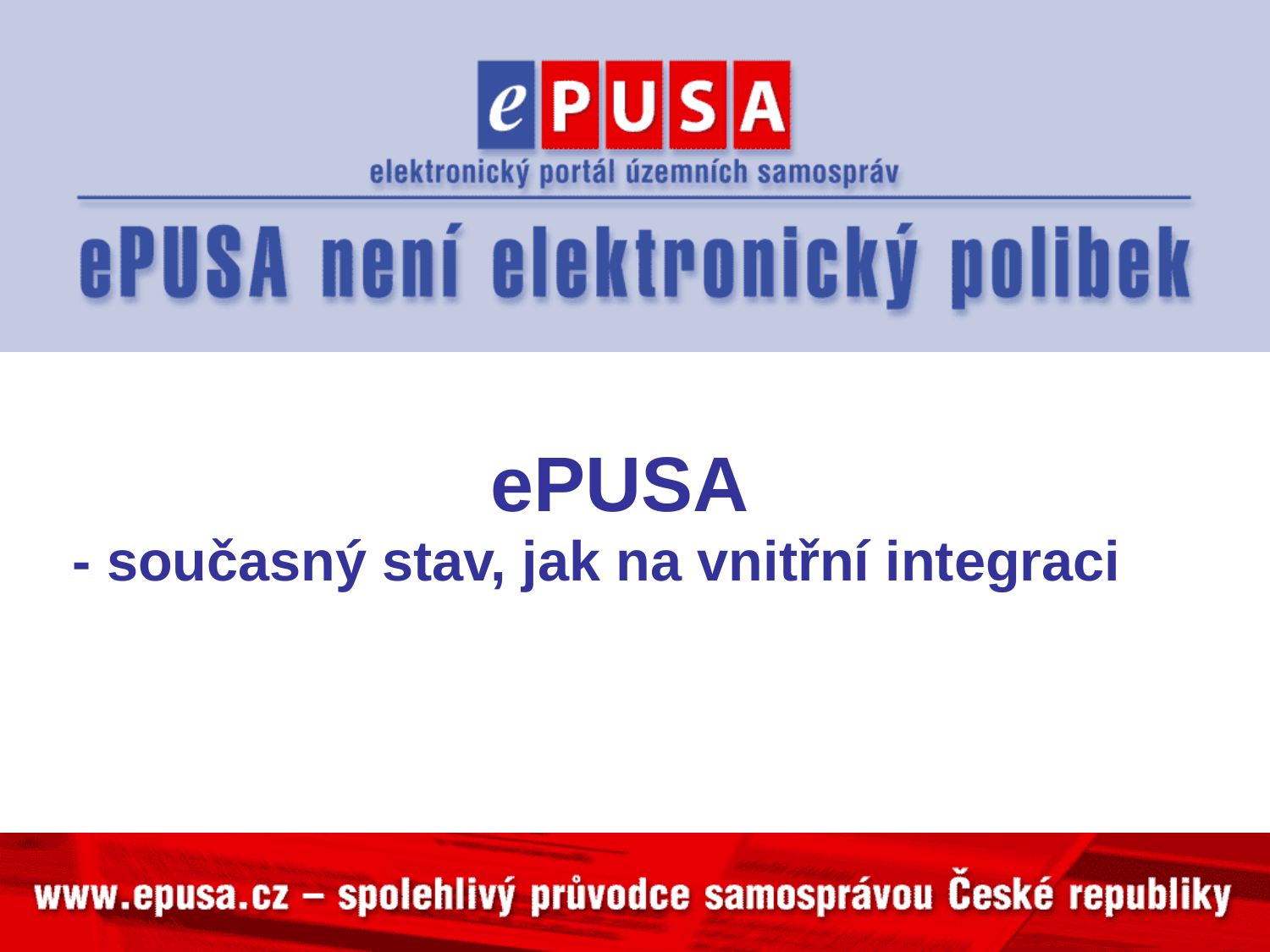

ePUSA
- současný stav, jak na vnitřní integraci